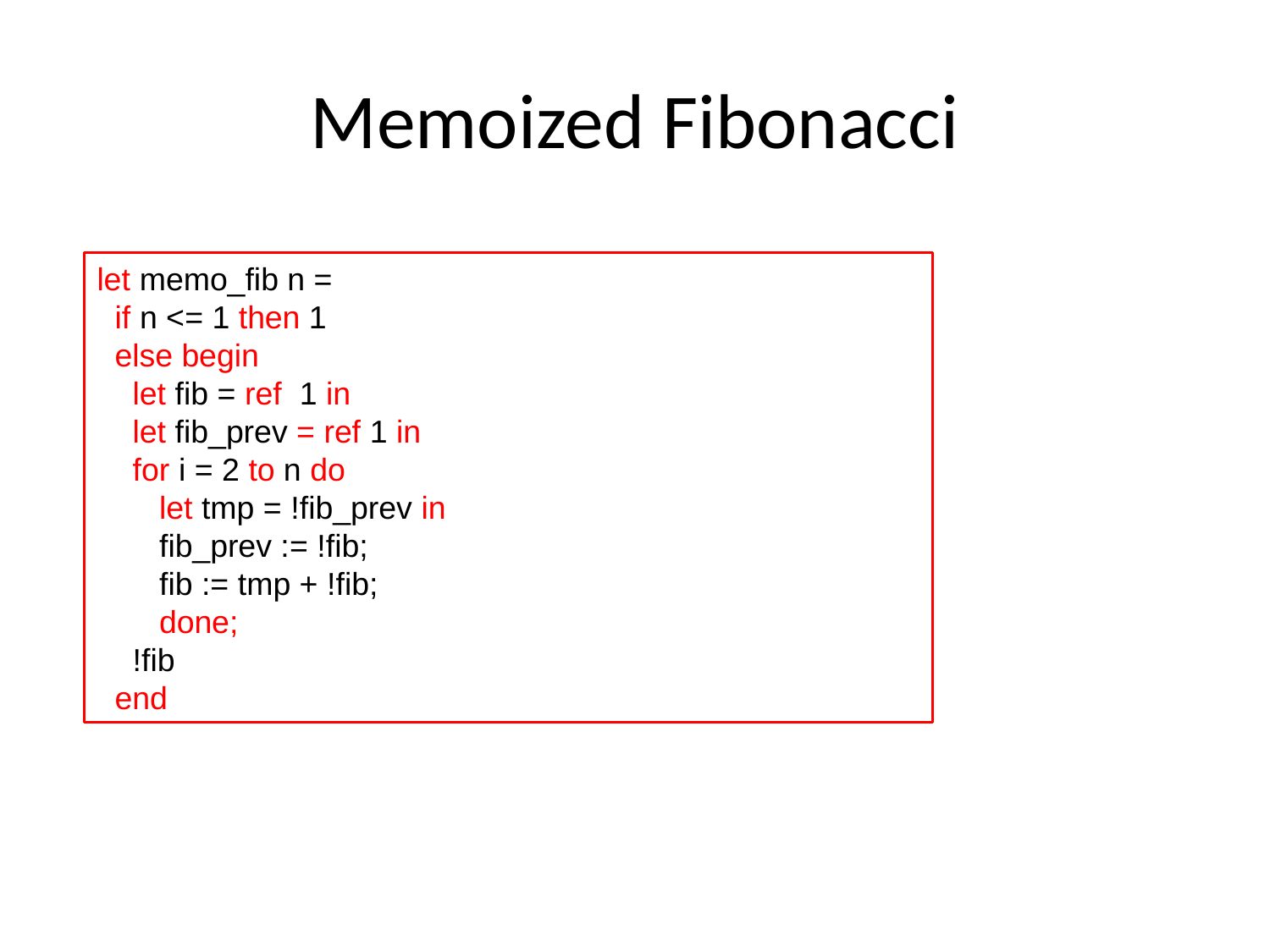

# Memoized Fibonacci
let memo_fib n =
  if n <= 1 then 1
  else begin
    let fib = ref  1 in
    let fib_prev = ref 1 in
    for i = 2 to n do
       let tmp = !fib_prev in
       fib_prev := !fib;
       fib := tmp + !fib;
       done;
    !fib
  end